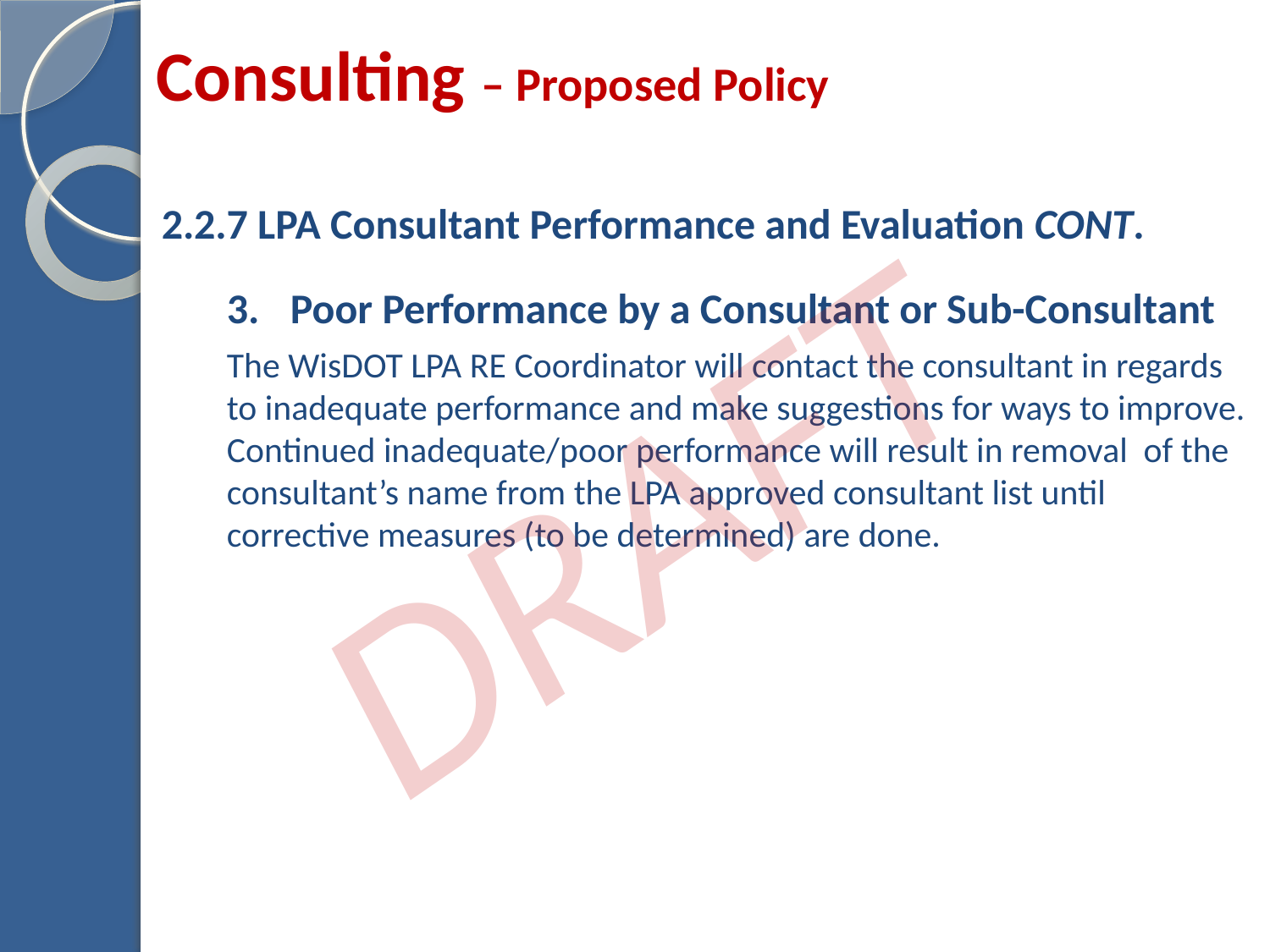

# Consulting – Proposed Policy
2.2.7 LPA Consultant Performance and Evaluation CONT.
Poor Performance by a Consultant or Sub-Consultant
The WisDOT LPA RE Coordinator will contact the consultant in regards to inadequate performance and make suggestions for ways to improve. Continued inadequate/poor performance will result in removal  of the consultant’s name from the LPA approved consultant list until corrective measures (to be determined) are done.

DRAFT